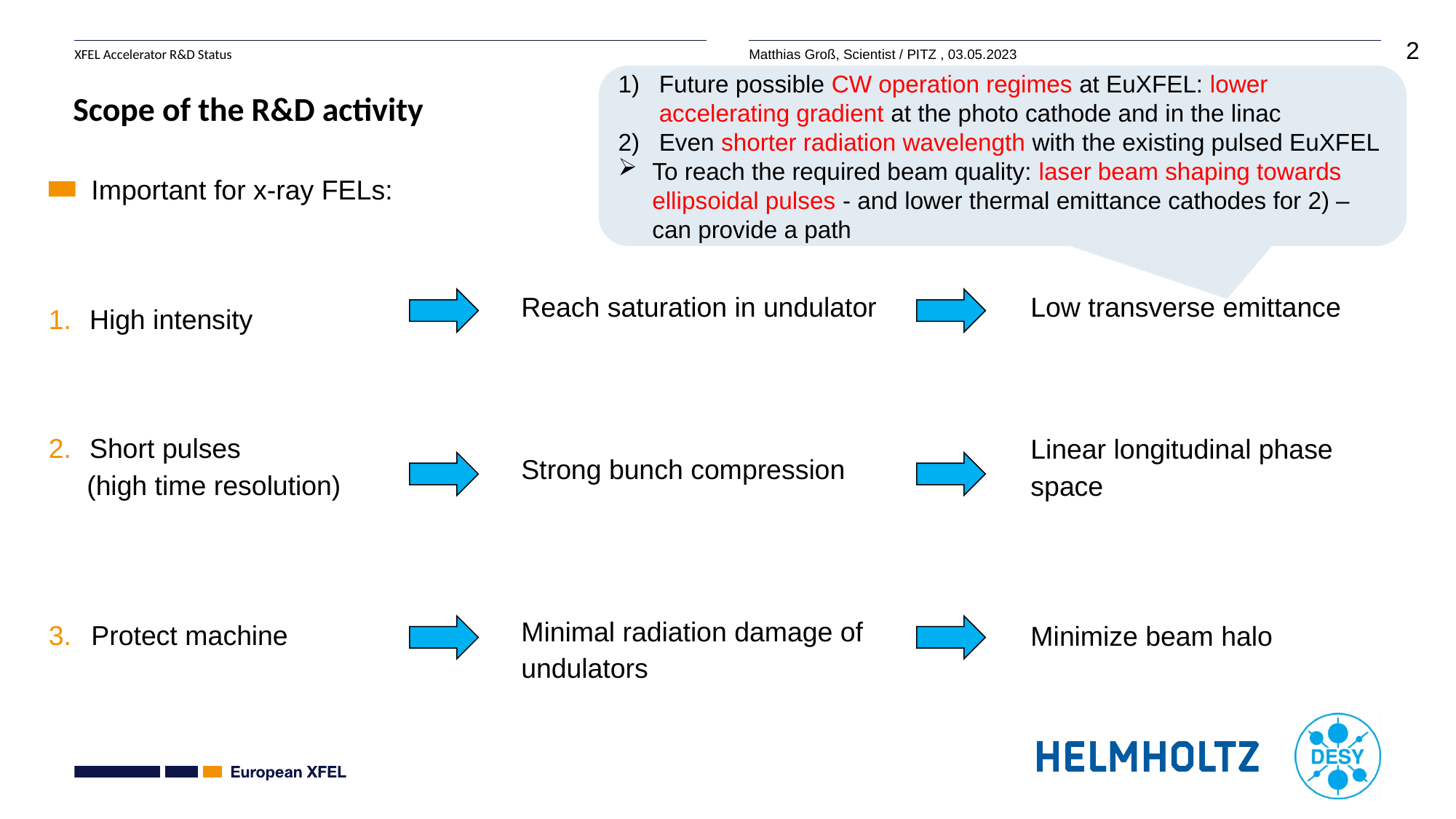

Future possible CW operation regimes at EuXFEL: lower accelerating gradient at the photo cathode and in the linac
Even shorter radiation wavelength with the existing pulsed EuXFEL
To reach the required beam quality: laser beam shaping towards ellipsoidal pulses - and lower thermal emittance cathodes for 2) – can provide a path
# Scope of the R&D activity

Low transverse emittance

Linear longitudinal phase space

Minimize beam halo
Important for x-ray FELs:

High intensity

Short pulses
     (high time resolution)

Protect machine

Reach saturation in undulator

Strong bunch compression

Minimal radiation damage of undulators